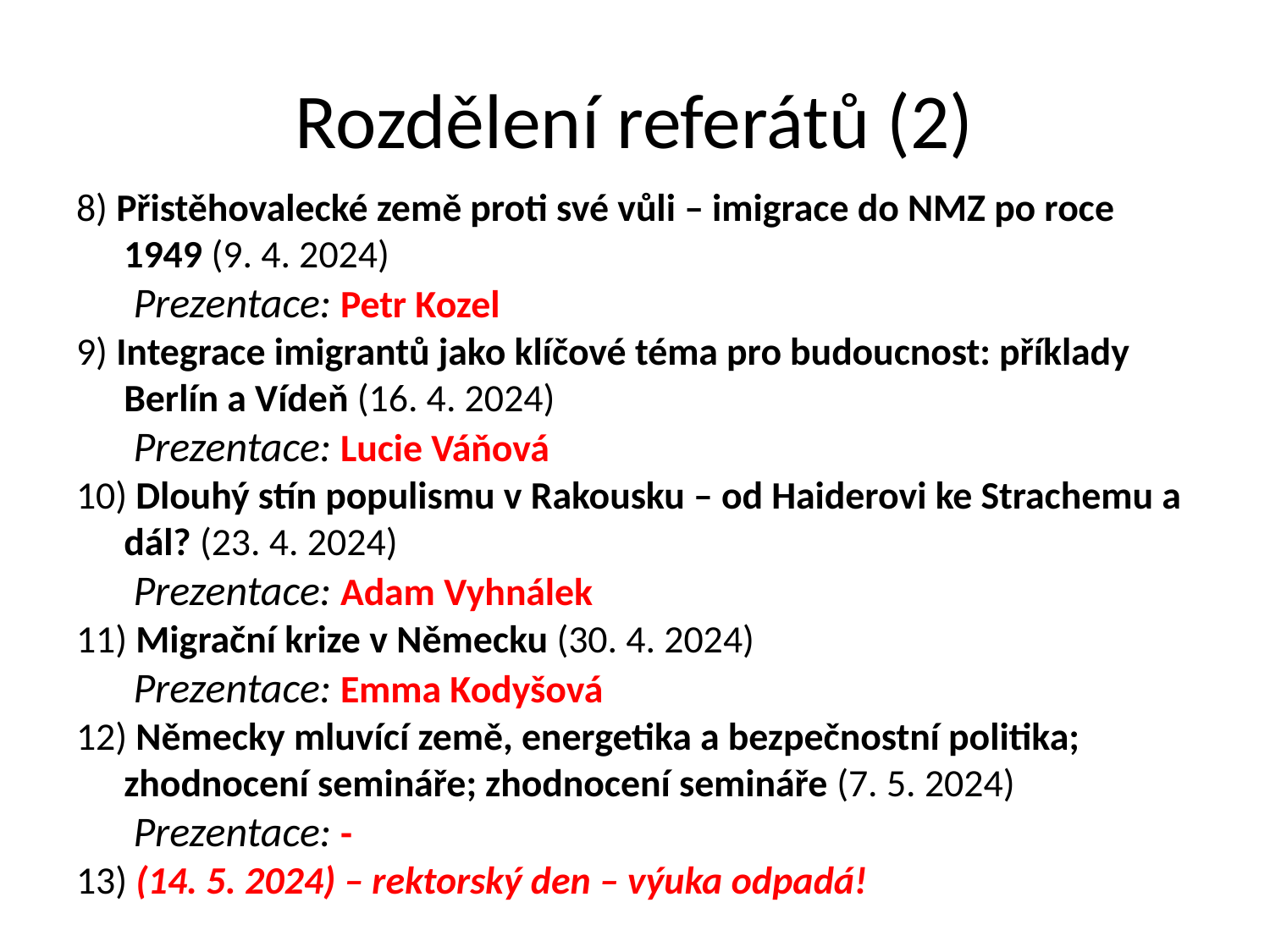

# Rozdělení referátů (2)
8) Přistěhovalecké země proti své vůli – imigrace do NMZ po roce 1949 (9. 4. 2024)
	 Prezentace: Petr Kozel
9) Integrace imigrantů jako klíčové téma pro budoucnost: příklady Berlín a Vídeň (16. 4. 2024)
	 Prezentace: Lucie Váňová
10) Dlouhý stín populismu v Rakousku – od Haiderovi ke Strachemu a dál? (23. 4. 2024)
	 Prezentace: Adam Vyhnálek
11) Migrační krize v Německu (30. 4. 2024)
	 Prezentace: Emma Kodyšová
12) Německy mluvící země, energetika a bezpečnostní politika; zhodnocení semináře; zhodnocení semináře (7. 5. 2024)
	 Prezentace: -
13) (14. 5. 2024) – rektorský den – výuka odpadá!